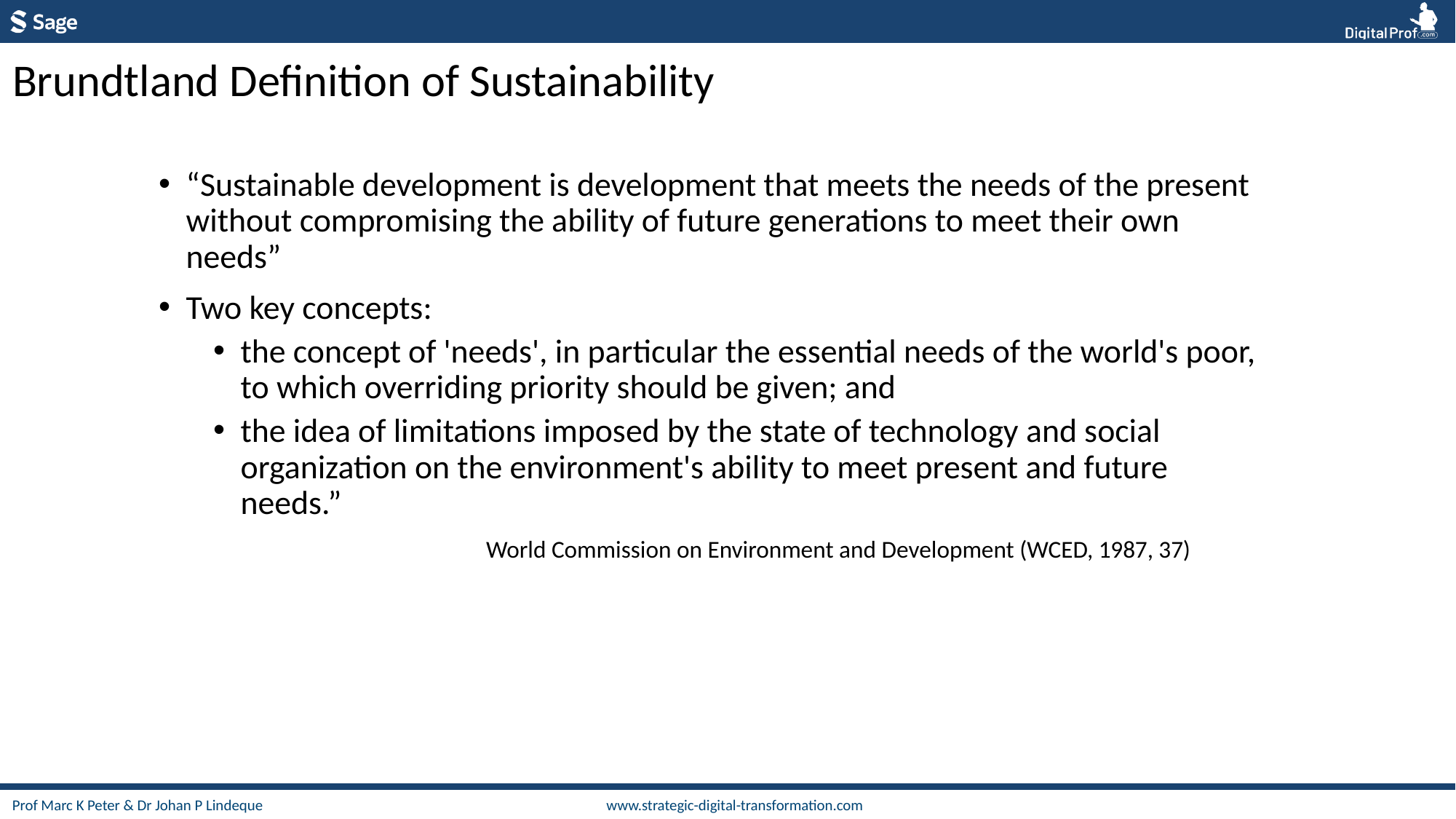

Brundtland Definition of Sustainability

“Sustainable development is development that meets the needs of the present without compromising the ability of future generations to meet their own needs”
Two key concepts:
the concept of 'needs', in particular the essential needs of the world's poor, to which overriding priority should be given; and
the idea of limitations imposed by the state of technology and social organization on the environment's ability to meet present and future needs.”
		World Commission on Environment and Development (WCED, 1987, 37)